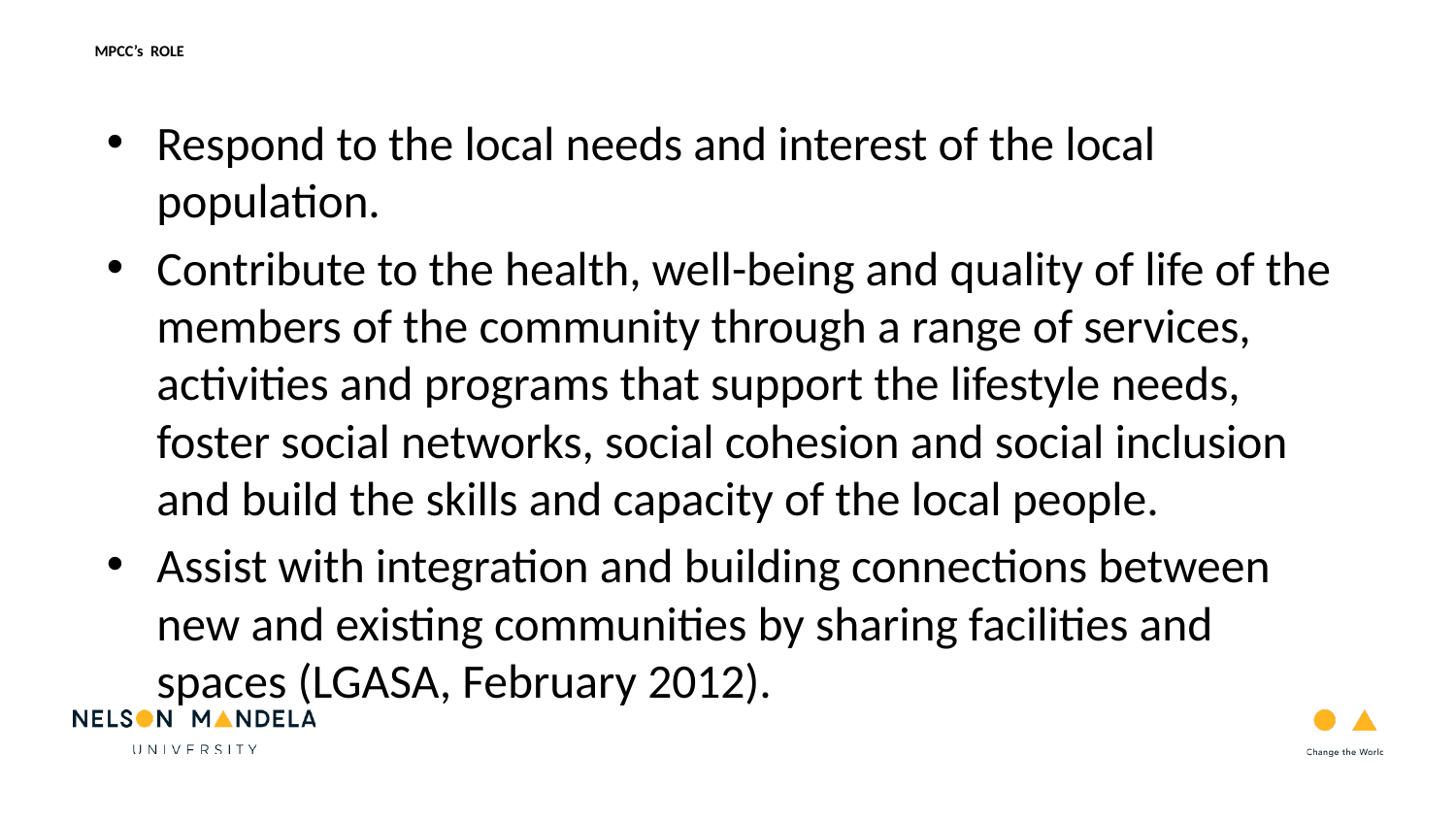

MPCC’s  ROLE RESEARCH BACKGROUND
Respond to the local needs and interest of the local population.
Contribute to the health, well-being and quality of life of the members of the community through a range of services, activities and programs that support the lifestyle needs, foster social networks, social cohesion and social inclusion and build the skills and capacity of the local people.
Assist with integration and building connections between new and existing communities by sharing facilities and spaces (LGASA, February 2012).